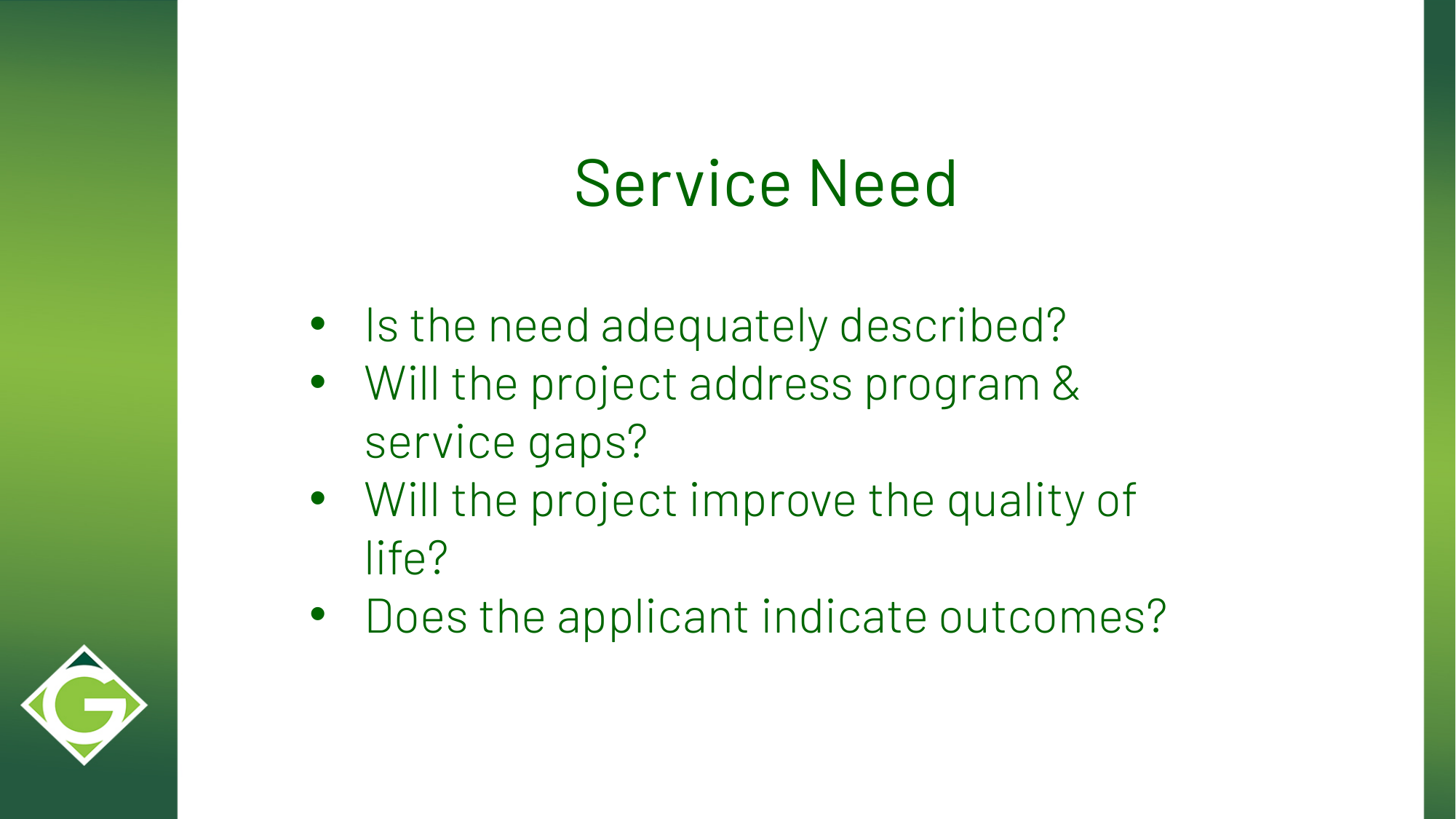

Service Need
Is the need adequately described?
Will the project address program & service gaps?
Will the project improve the quality of life?
Does the applicant indicate outcomes?